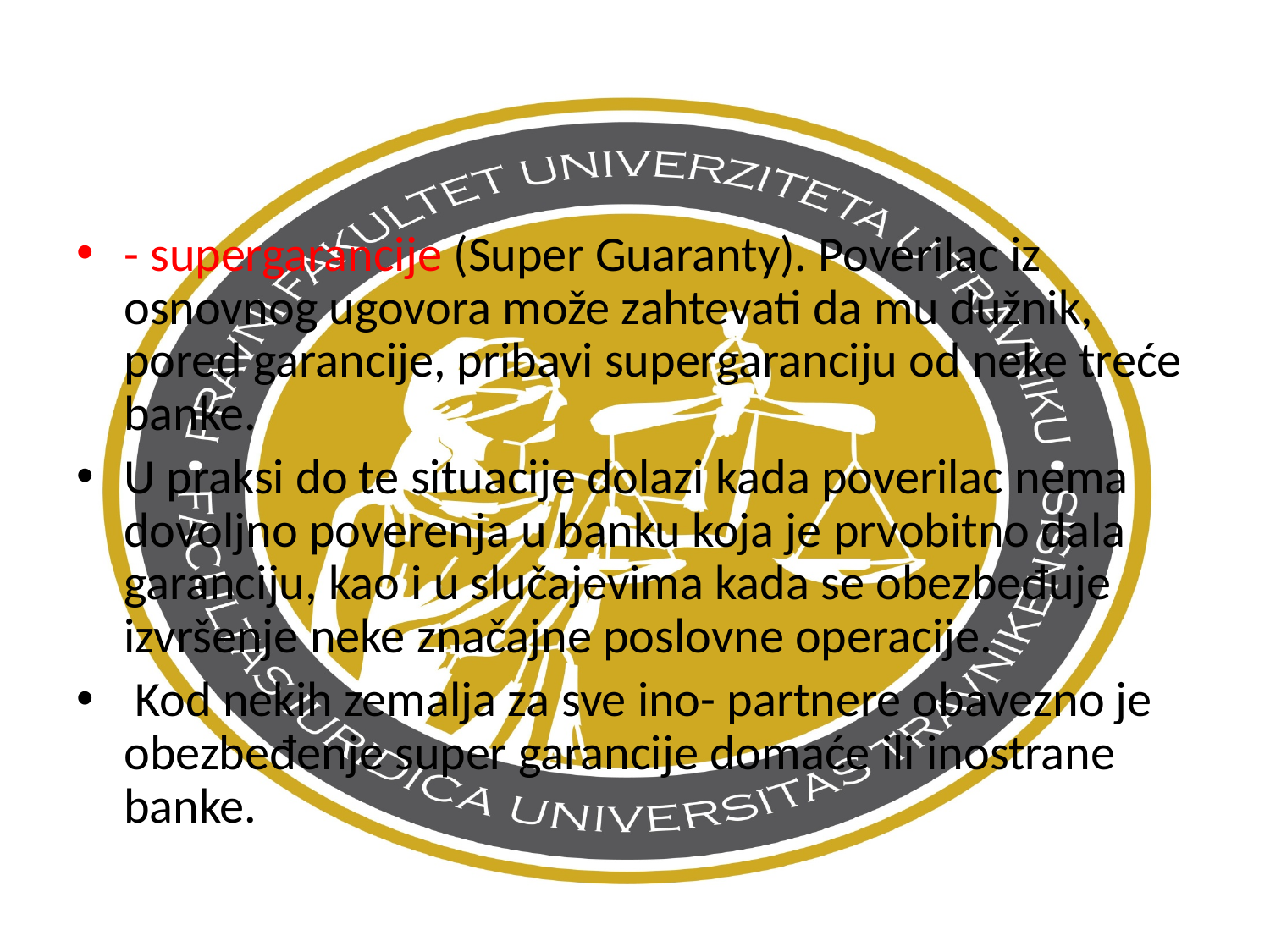

- supergarancije (Super Guaranty). Poverilac iz osnovnog ugovora može zahtevati da mu dužnik, pored garancije, pribavi supergaranciju od neke treće banke.
U praksi do te situacije dolazi kada poverilac nema dovoljno poverenja u banku koja je prvobitno dala garanciju, kao i u slučajevima kada se obezbeđuje izvršenje neke značajne poslovne operacije.
 Kod nekih zemalja za sve ino- partnere obavezno je obezbeđenje super garancije domaće ili inostrane banke.